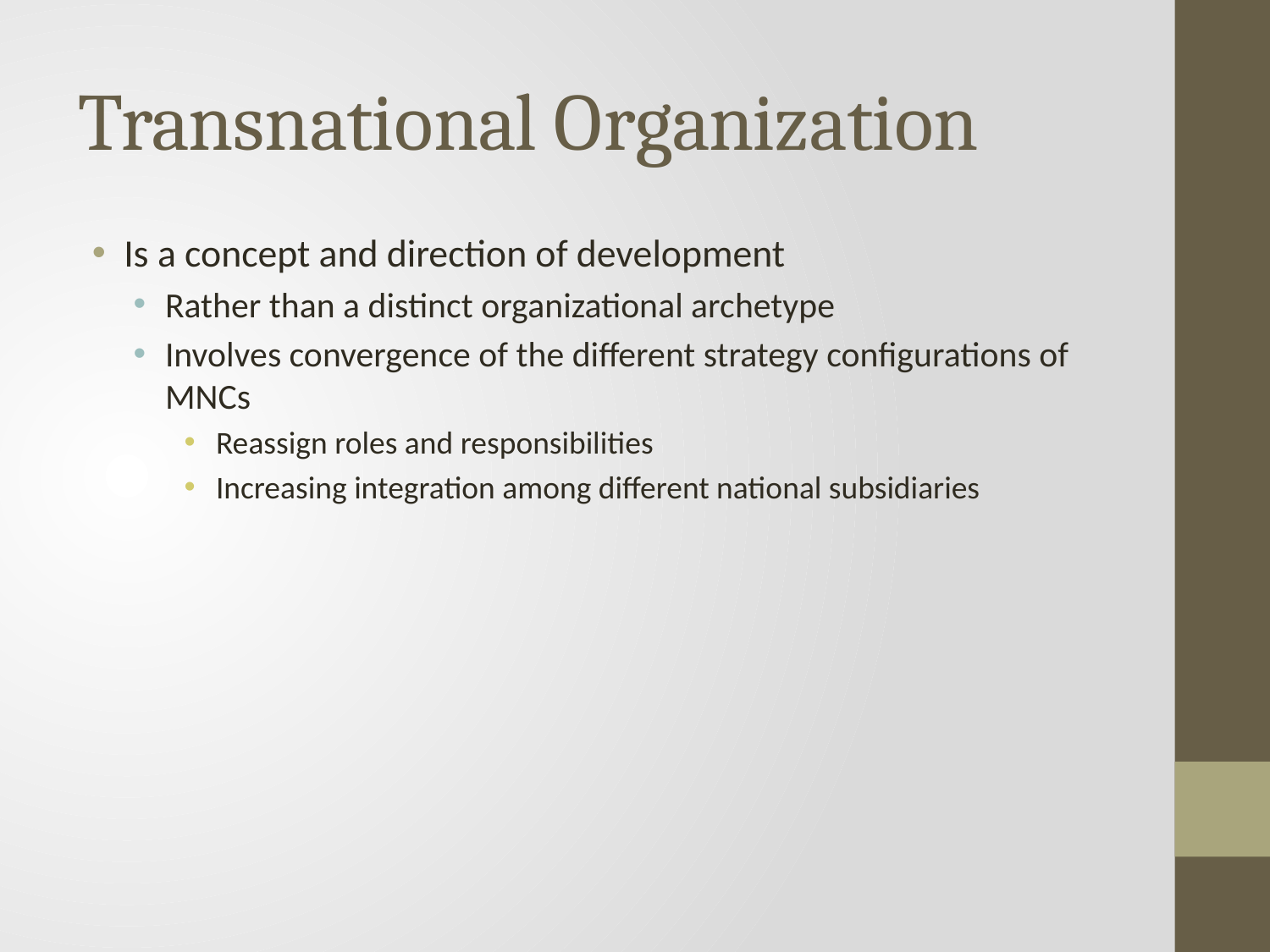

# Transnational Organization
Is a concept and direction of development
Rather than a distinct organizational archetype
Involves convergence of the different strategy configurations of MNCs
Reassign roles and responsibilities
Increasing integration among different national subsidiaries